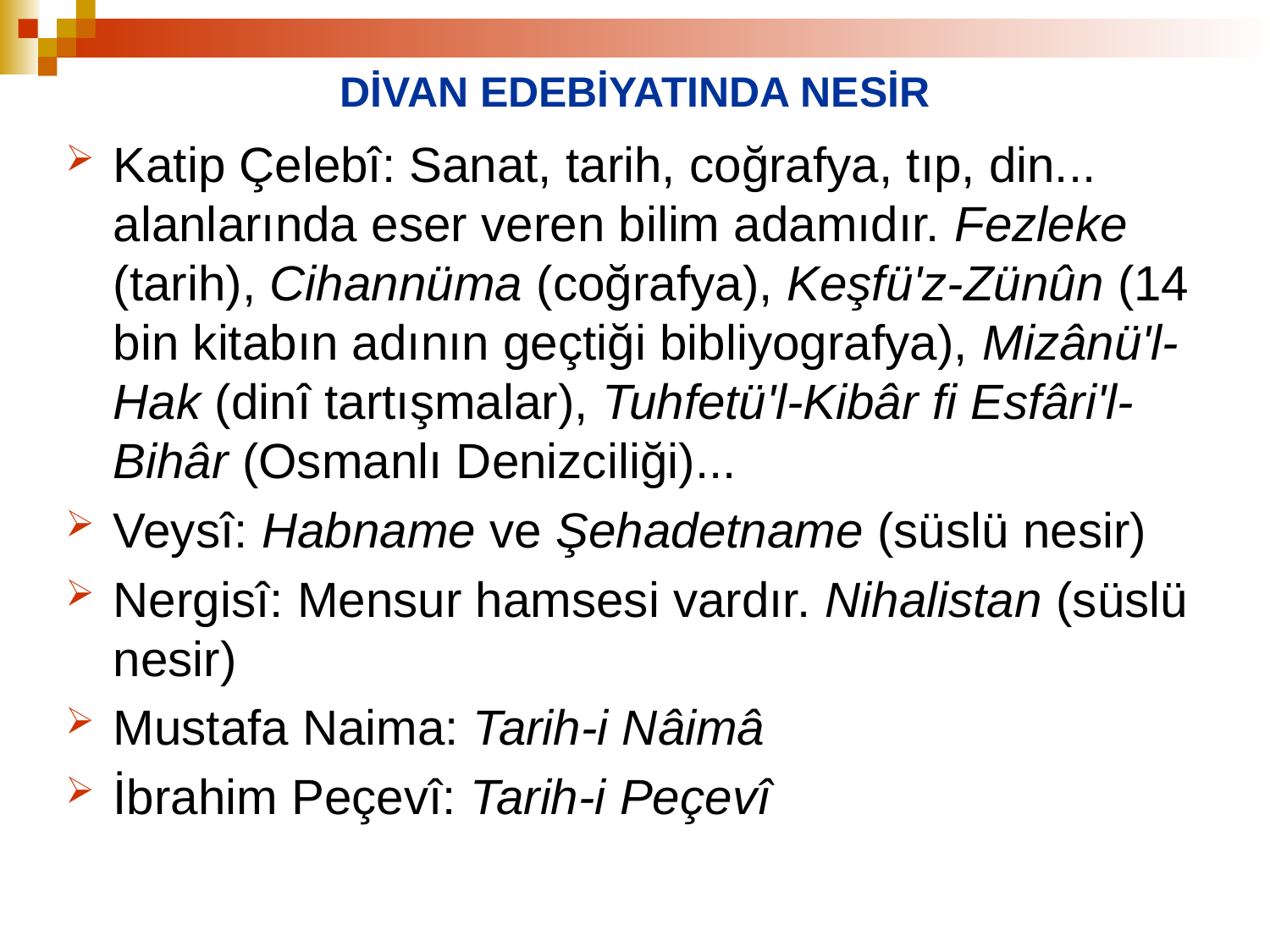

# DİVAN EDEBİYATINDA NESİR
Katip Çelebî: Sanat, tarih, coğrafya, tıp, din...  alanlarında eser veren bilim adamıdır. Fezleke (tarih), Cihannüma (coğrafya), Keşfü'z-Zünûn (14 bin kitabın adının geçtiği bibliyografya), Mizânü'l-Hak (dinî tartışmalar), Tuhfetü'l-Kibâr fi Esfâri'l-Bihâr (Osmanlı Denizciliği)...
Veysî: Habname ve Şehadetname (süslü nesir)
Nergisî: Mensur hamsesi vardır. Nihalistan (süslü nesir)
Mustafa Naima: Tarih-i Nâimâ
İbrahim Peçevî: Tarih-i Peçevî